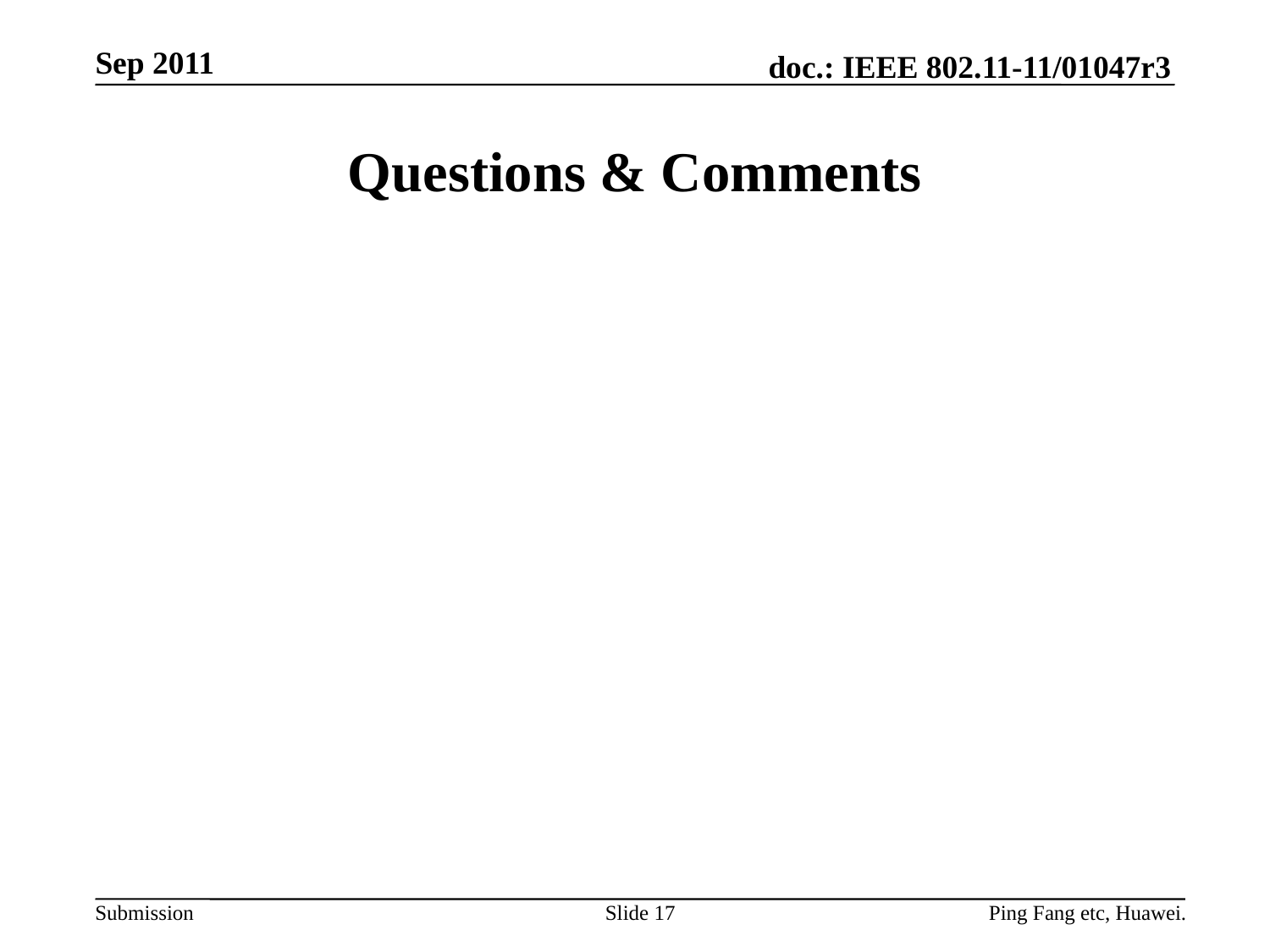

Sep 2011
# Questions & Comments

Slide 17
Ping Fang etc, Huawei.